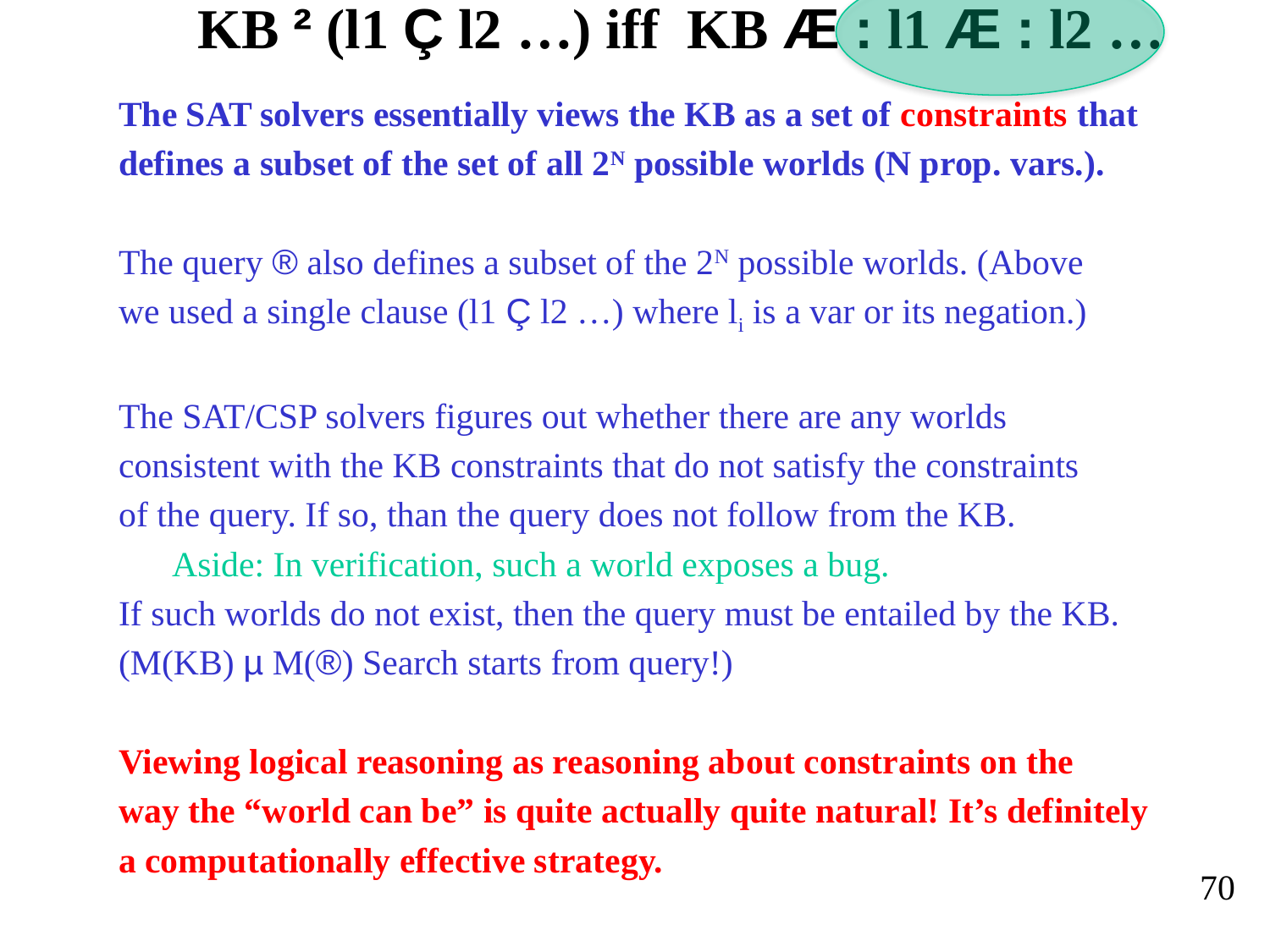

# KB ² (l1 Ç l2 …) iff  KB Æ : l1 Æ : l2 …

The SAT solvers essentially views the KB as a set of constraints that
defines a subset of the set of all 2N possible worlds (N prop. vars.).

The query ® also defines a subset of the 2N possible worlds. (Above
we used a single clause (l1 Ç l2 …) where li is a var or its negation.)

The SAT/CSP solvers figures out whether there are any worlds
consistent with the KB constraints that do not satisfy the constraints
of the query. If so, than the query does not follow from the KB.
      Aside: In verification, such a world exposes a bug.
If such worlds do not exist, then the query must be entailed by the KB.
(M(KB) µ M(®) Search starts from query!)

Viewing logical reasoning as reasoning about constraints on the
way the “world can be” is quite actually quite natural! It’s definitely
a computationally effective strategy.